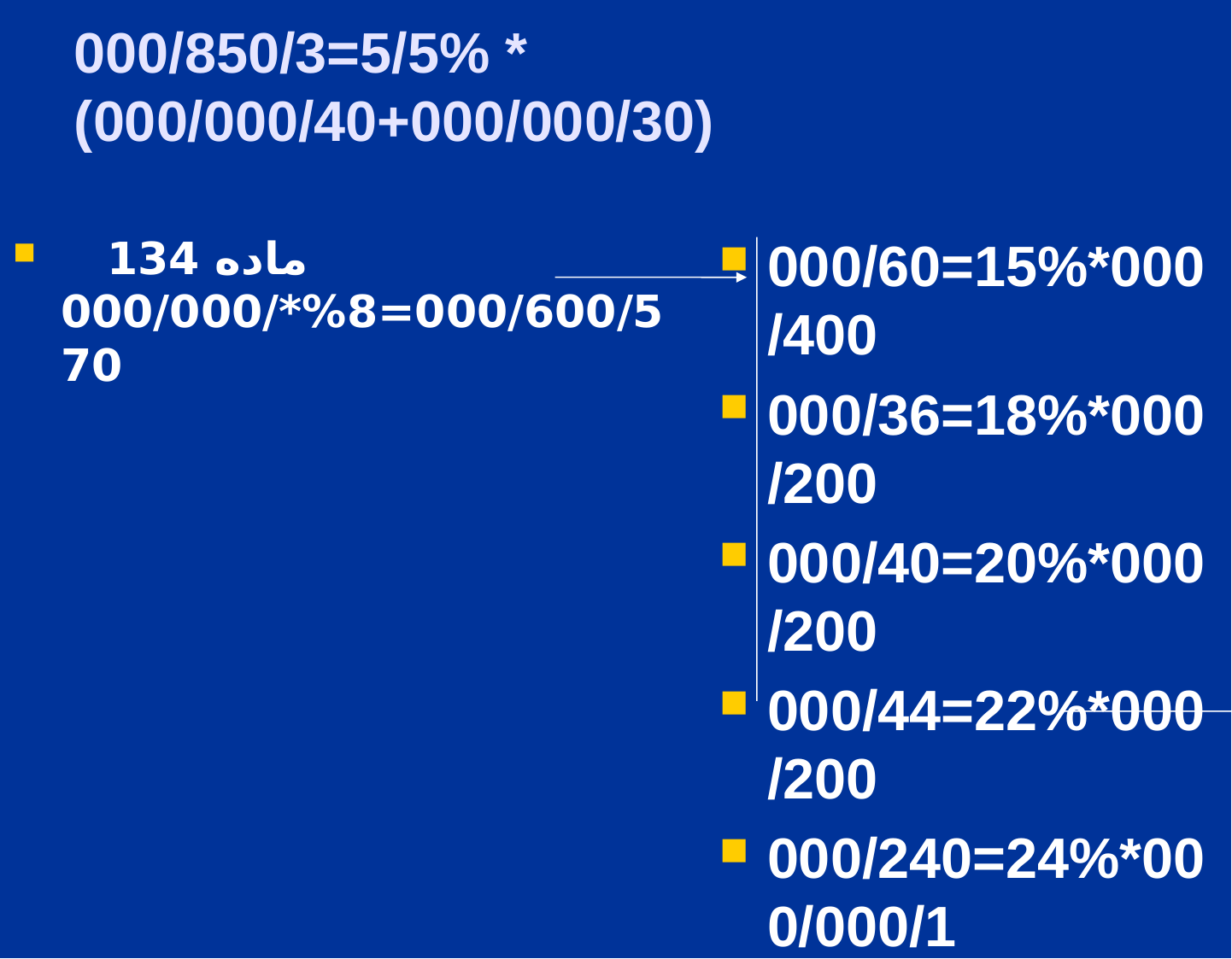

# 000/850/3=5/5% * (000/000/40+000/000/30)
ماده 134    000/600/5=8%*000/000/70
000/60=15%*000/400
000/36=18%*000/200
000/40=20%*000/200
000/44=22%*000/200
000/240=24%*000/000/1
000/520=26%*000/000/2
000/448=28%*000/600/1
000/388/1